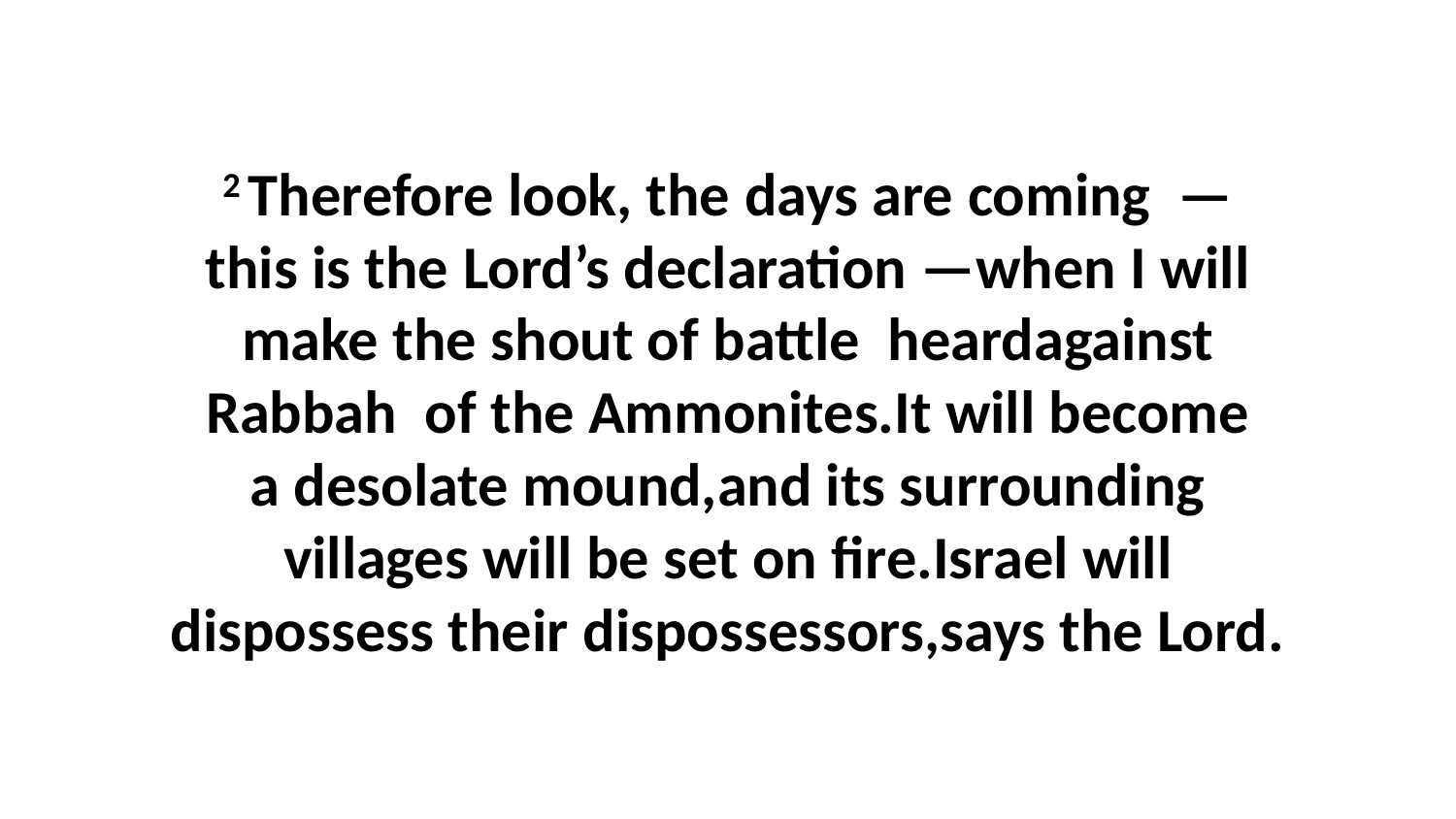

2 Therefore look, the days are coming  —this is the Lord’s declaration —when I will make the shout of battle  heardagainst Rabbah  of the Ammonites.It will become a desolate mound,and its surrounding villages will be set on fire.Israel will dispossess their dispossessors,says the Lord.